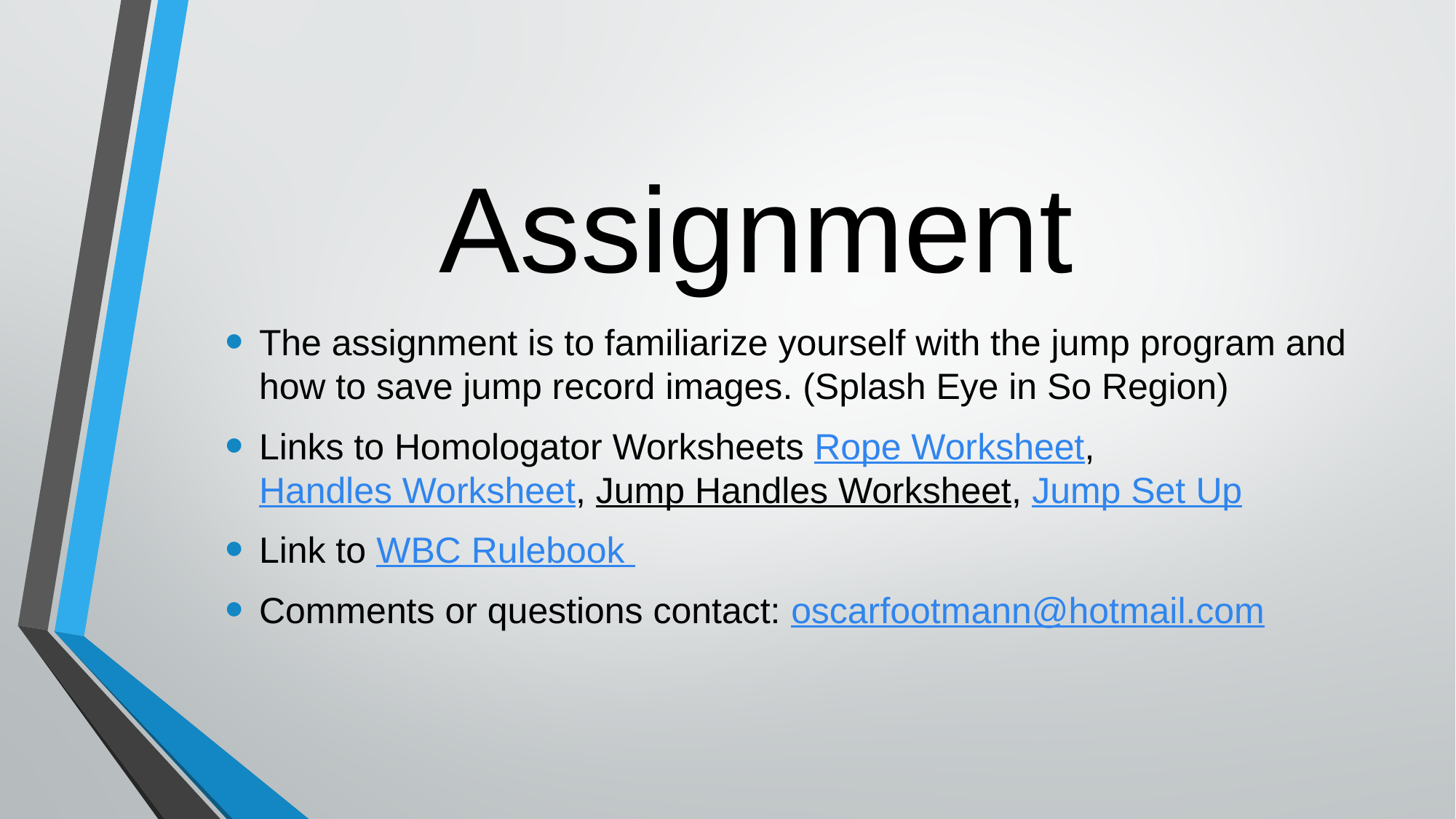

# Assignment
The assignment is to familiarize yourself with the jump program and how to save jump record images. (Splash Eye in So Region)
Links to Homologator Worksheets Rope Worksheet, Handles Worksheet, Jump Handles Worksheet, Jump Set Up
Link to WBC Rulebook
Comments or questions contact: oscarfootmann@hotmail.com